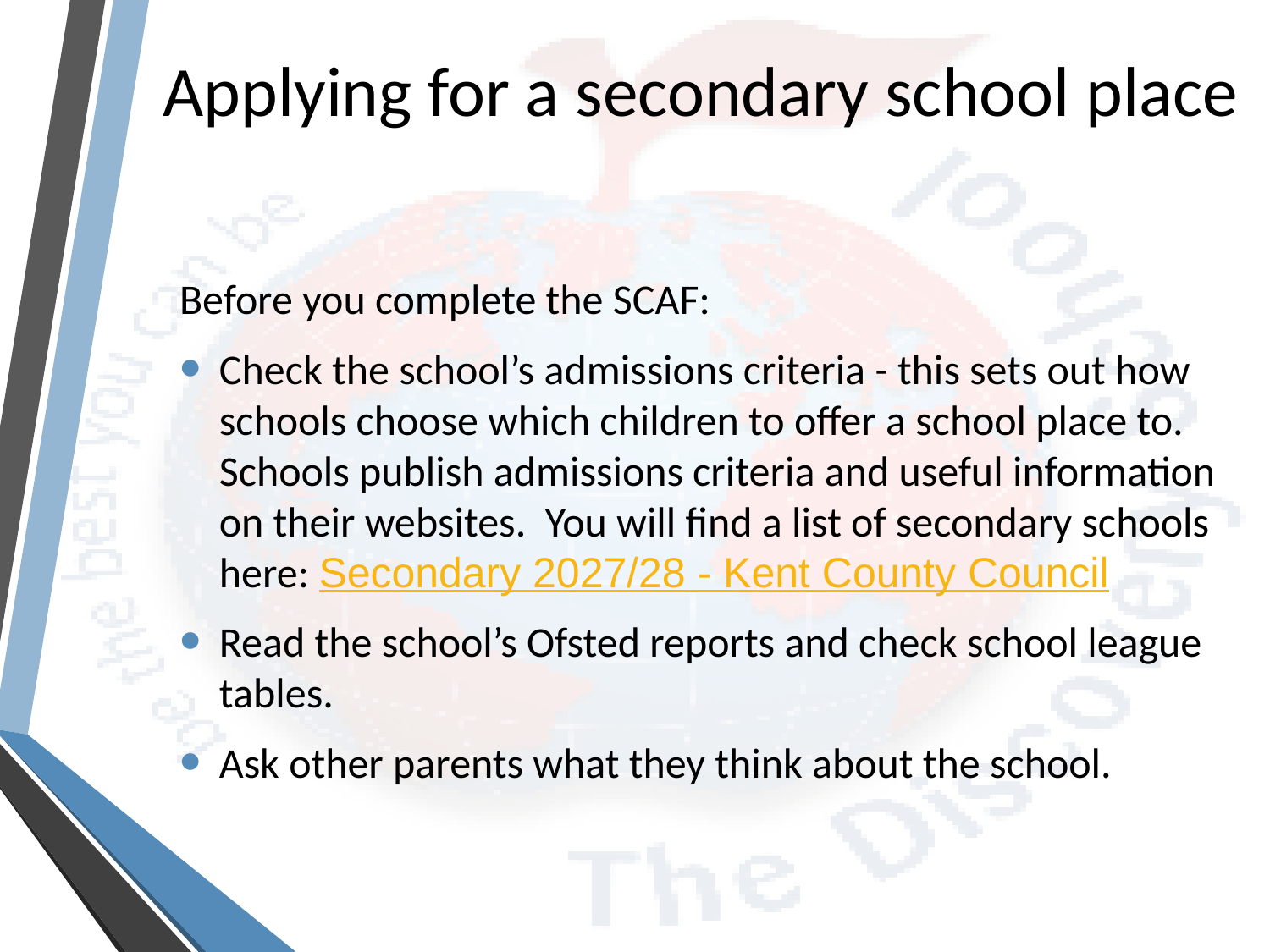

# Applying for a secondary school place
Before you complete the SCAF:
Check the school’s admissions criteria - this sets out how schools choose which children to offer a school place to. Schools publish admissions criteria and useful information on their websites.  You will find a list of secondary schools here: Secondary 2027/28 - Kent County Council
Read the school’s Ofsted reports and check school league tables.
Ask other parents what they think about the school.